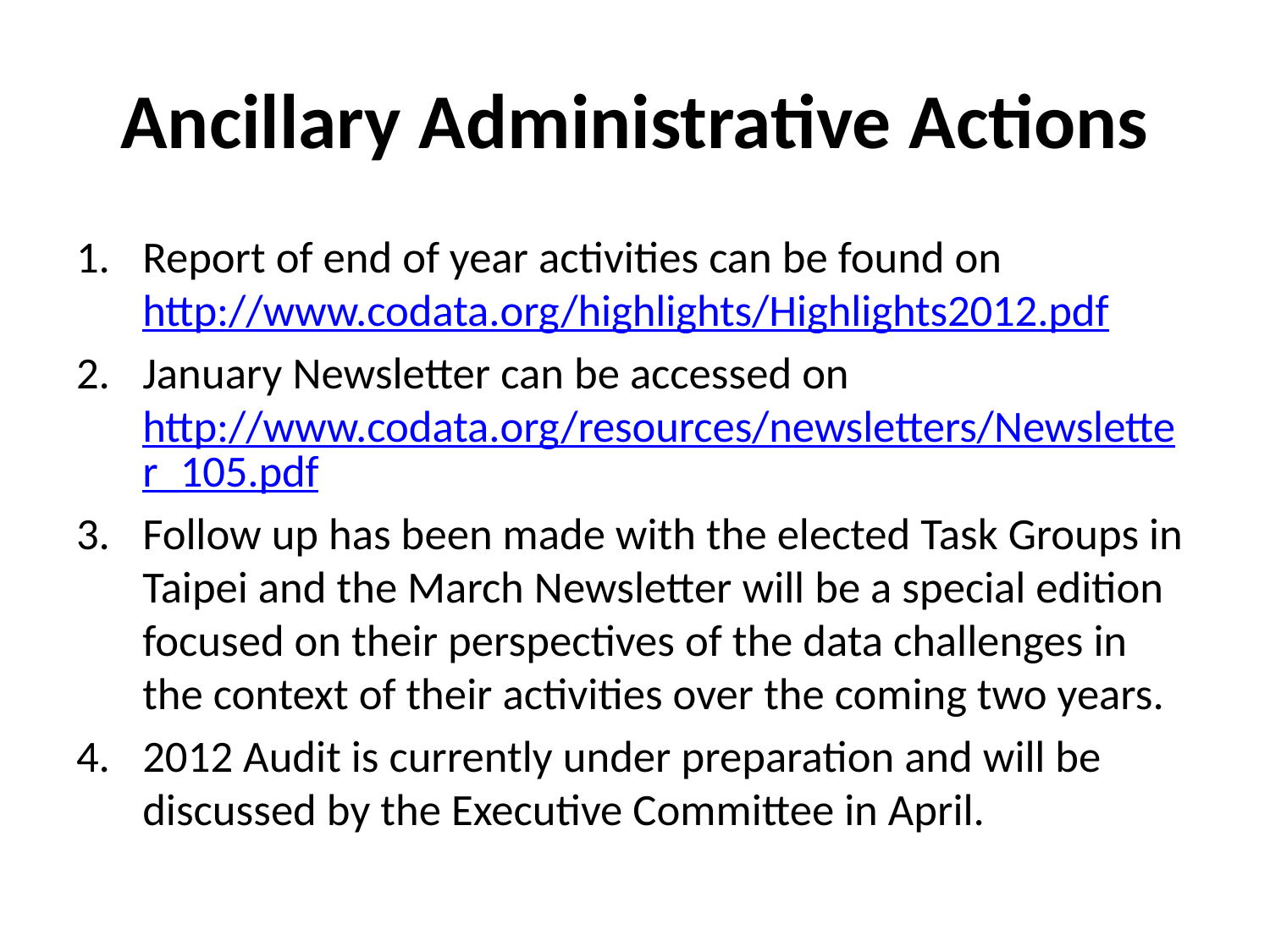

# Ancillary Administrative Actions
Report of end of year activities can be found on http://www.codata.org/highlights/Highlights2012.pdf
January Newsletter can be accessed on http://www.codata.org/resources/newsletters/Newsletter_105.pdf
Follow up has been made with the elected Task Groups in Taipei and the March Newsletter will be a special edition focused on their perspectives of the data challenges in the context of their activities over the coming two years.
2012 Audit is currently under preparation and will be discussed by the Executive Committee in April.